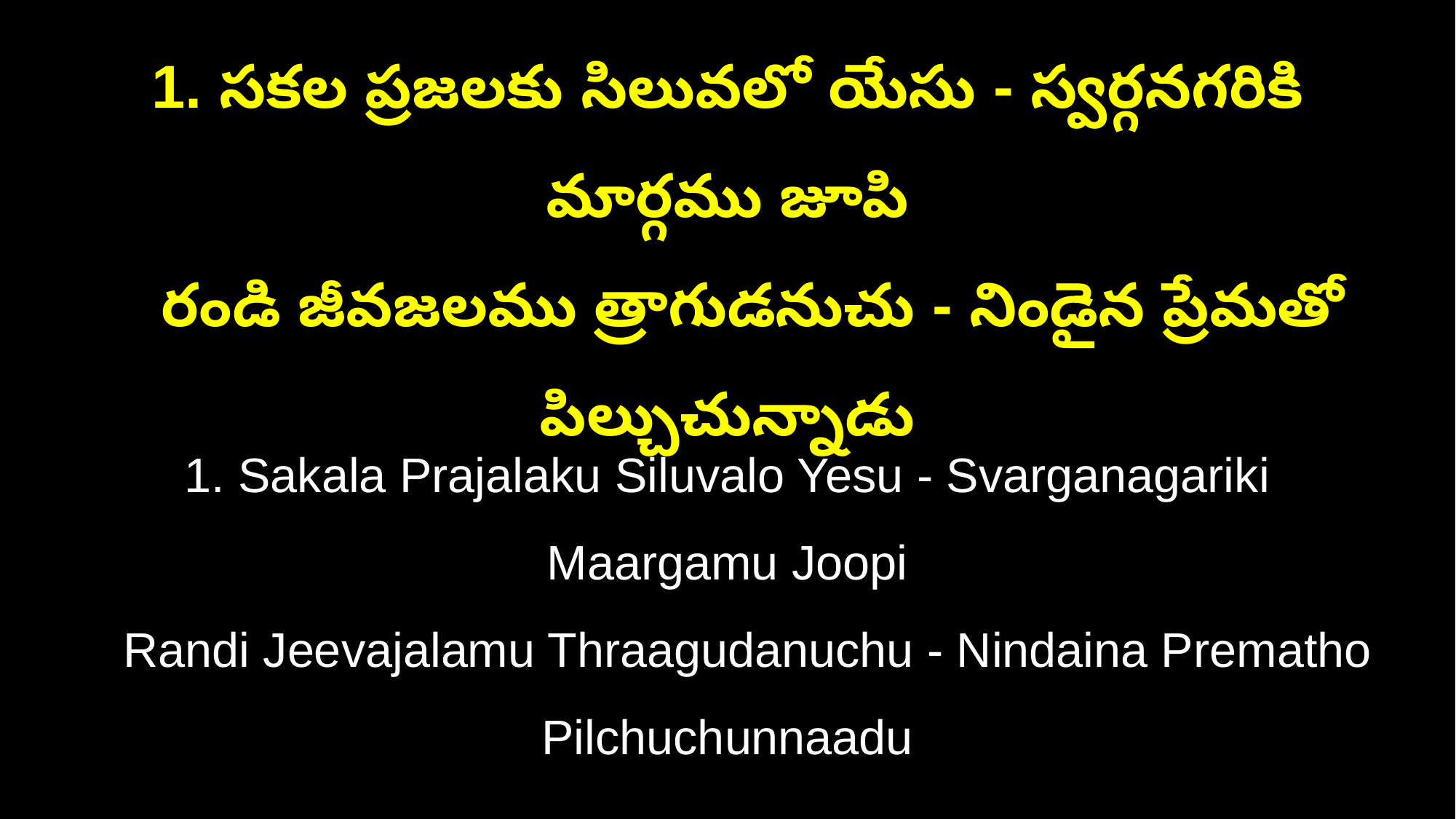

1. సకల ప్రజలకు సిలువలో యేసు - స్వర్గనగరికి మార్గము జూపి
   రండి జీవజలము త్రాగుడనుచు - నిండైన ప్రేమతో పిల్చుచున్నాడు
1. Sakala Prajalaku Siluvalo Yesu - Svarganagariki Maargamu Joopi
   Randi Jeevajalamu Thraagudanuchu - Nindaina Prematho Pilchuchunnaadu